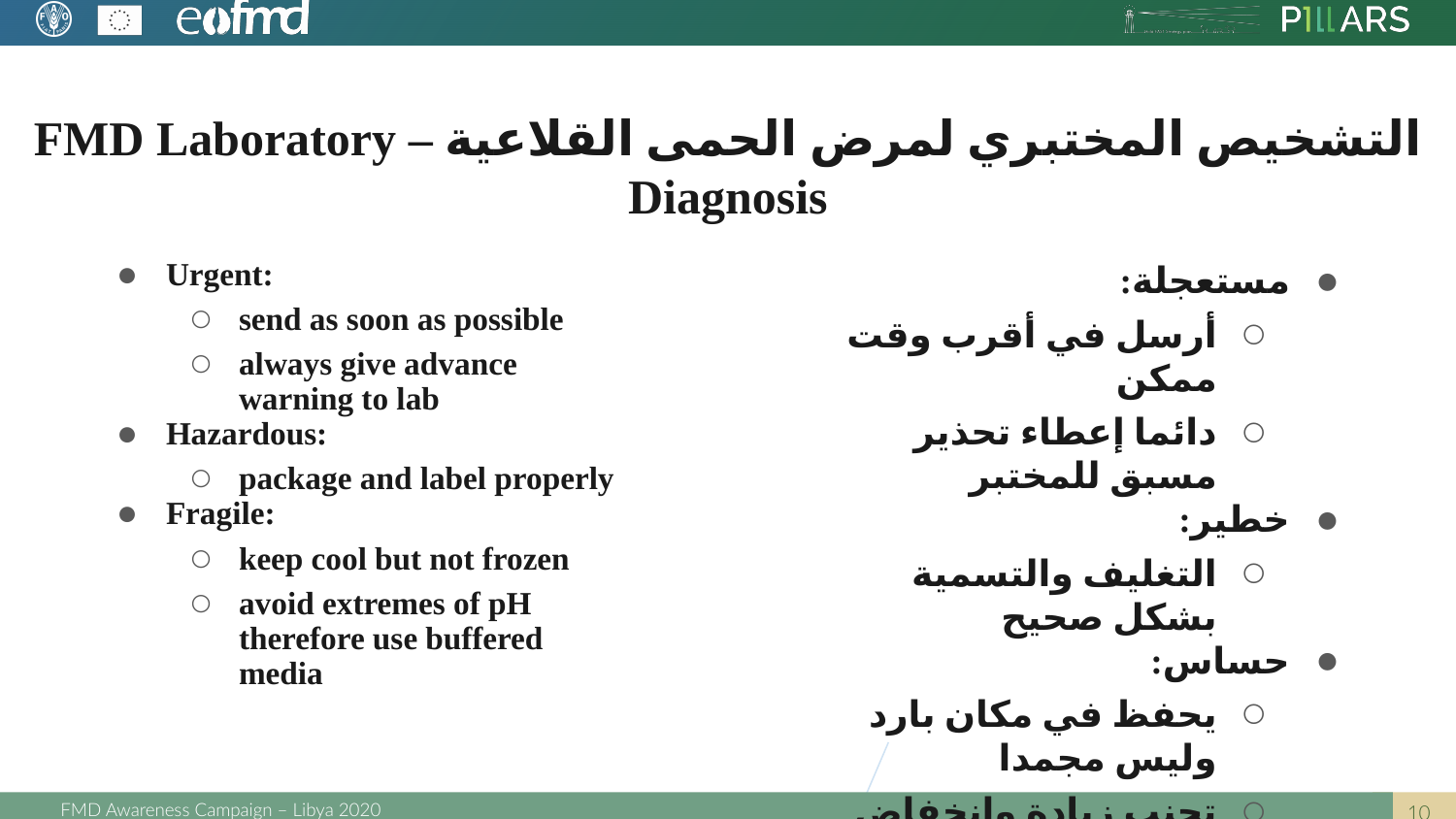

# التشخيص المختبري لمرض الحمى القلاعية – FMD Laboratory Diagnosis
Urgent:
send as soon as possible
always give advance warning to lab
Hazardous:
package and label properly
Fragile:
keep cool but not frozen
avoid extremes of pH therefore use buffered media
مستعجلة:
أرسل في أقرب وقت ممكن
دائما إعطاء تحذير مسبق للمختبر
خطير:
التغليف والتسمية بشكل صحيح
حساس:
يحفظ في مكان بارد وليس مجمدا
تجنب زيادة وانخفاض الأس الهيدروجيني باستخدام وسط معتدل
FMD Awareness Campaign – Libya 2020